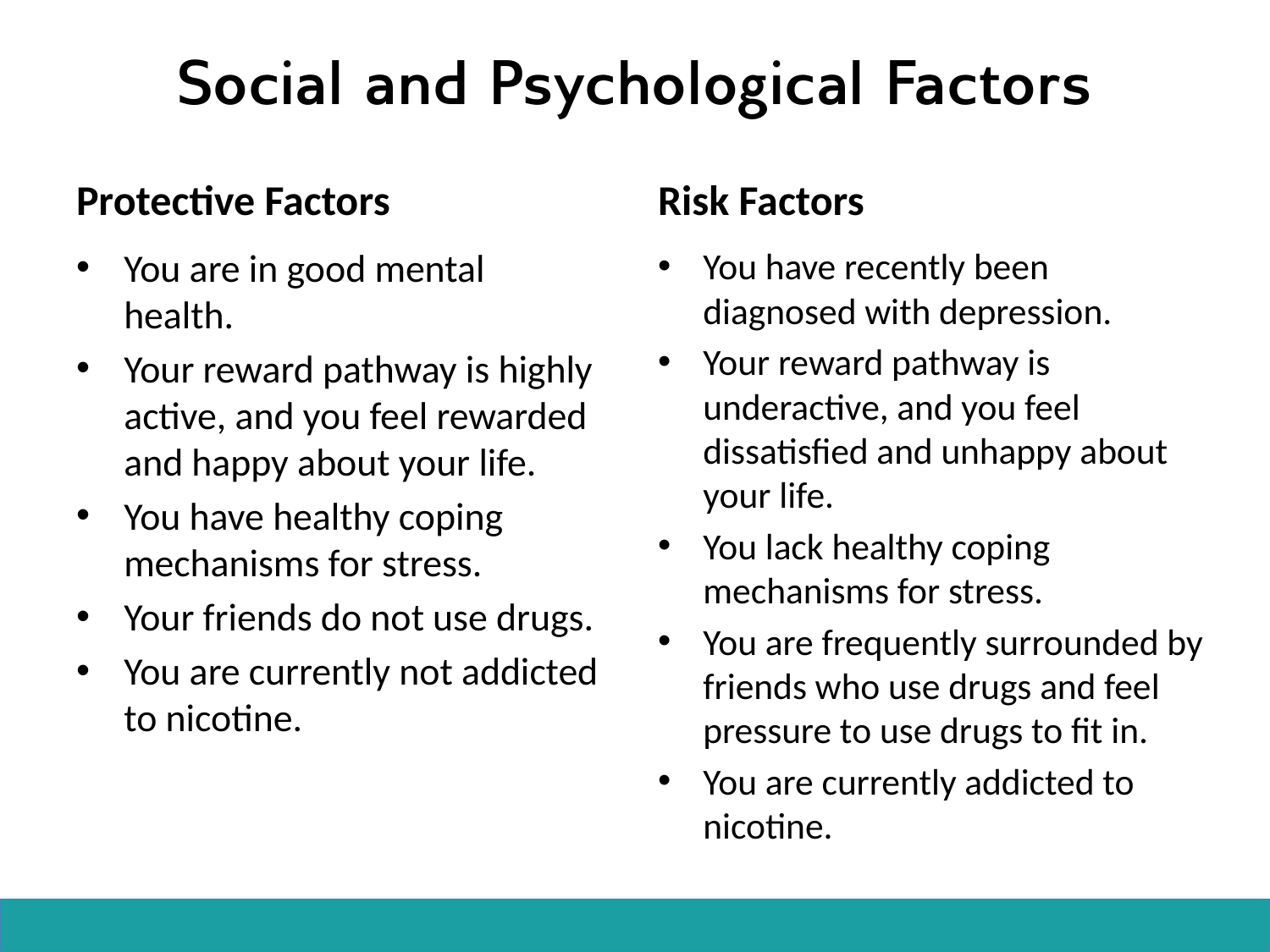

# Social and Psychological Factors
Protective Factors
Risk Factors
You are in good mental health.
Your reward pathway is highly active, and you feel rewarded and happy about your life.
You have healthy coping mechanisms for stress.
Your friends do not use drugs.
You are currently not addicted to nicotine.
You have recently been diagnosed with depression.
Your reward pathway is underactive, and you feel dissatisfied and unhappy about your life.
You lack healthy coping mechanisms for stress.
You are frequently surrounded by friends who use drugs and feel pressure to use drugs to fit in.
You are currently addicted to nicotine.